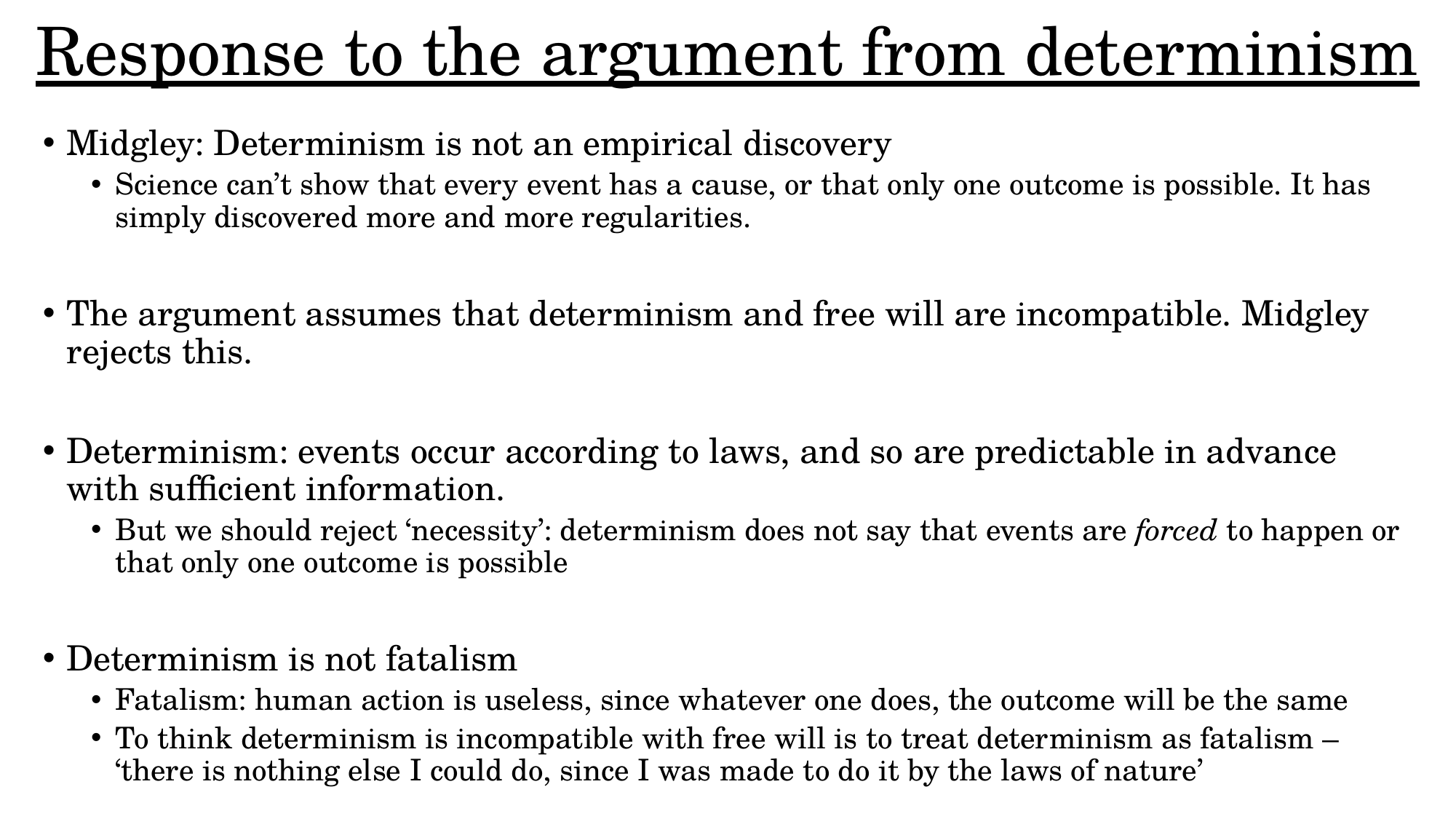

# Response to the argument from determinism
Midgley: Determinism is not an empirical discovery
Science can’t show that every event has a cause, or that only one outcome is possible. It has simply discovered more and more regularities.

The argument assumes that determinism and free will are incompatible. Midgley rejects this.

Determinism: events occur according to laws, and so are predictable in advance with sufficient information.
But we should reject ‘necessity’: determinism does not say that events are forced to happen or that only one outcome is possible

Determinism is not fatalism
Fatalism: human action is useless, since whatever one does, the outcome will be the same
To think determinism is incompatible with free will is to treat determinism as fatalism – ‘there is nothing else I could do, since I was made to do it by the laws of nature’